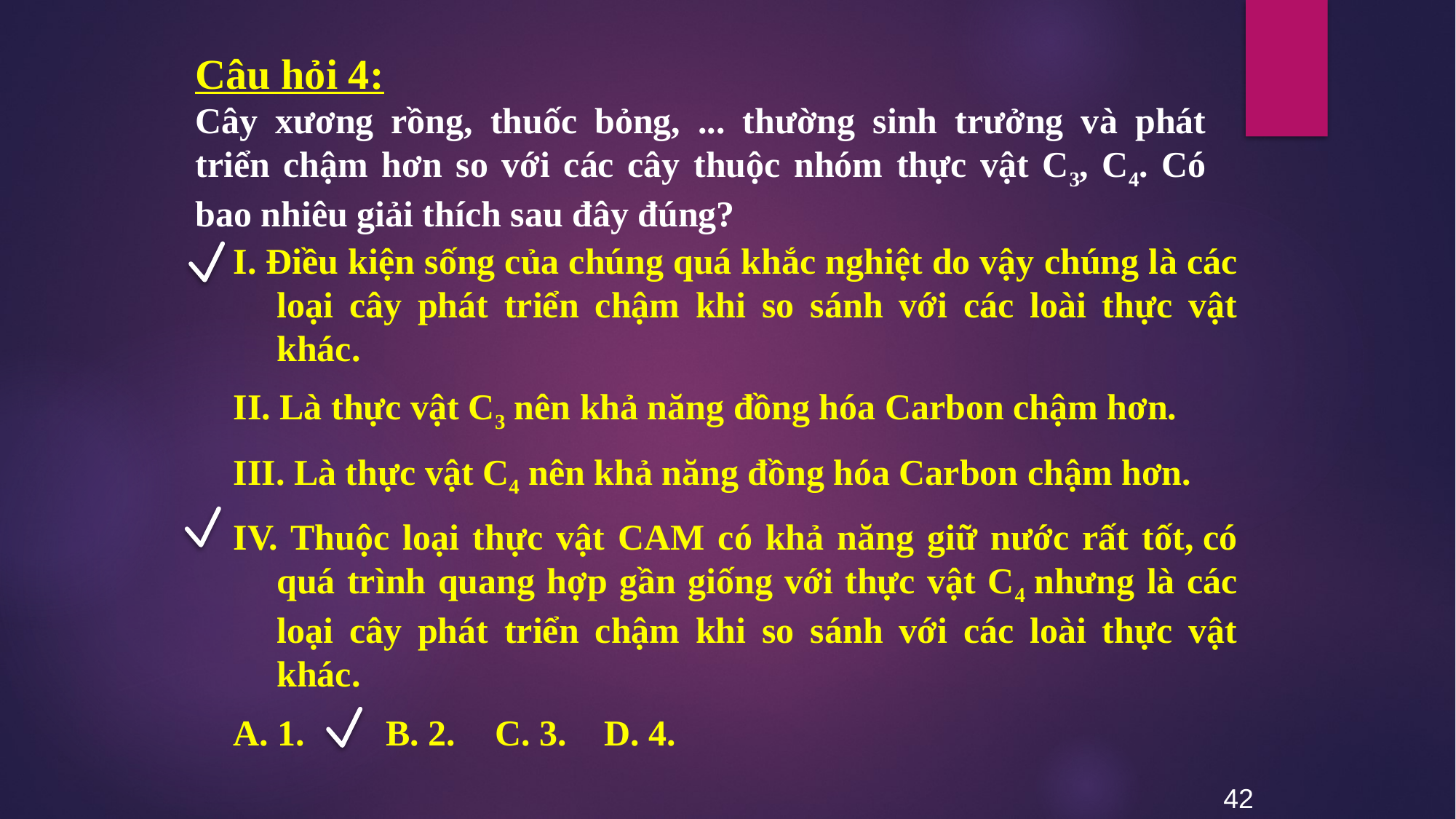

Câu hỏi 4:
Cây xương rồng, thuốc bỏng, ... thường sinh trưởng và phát triển chậm hơn so với các cây thuộc nhóm thực vật C3, C4. Có bao nhiêu giải thích sau đây đúng?
I. Điều kiện sống của chúng quá khắc nghiệt do vậy chúng là các loại cây phát triển chậm khi so sánh với các loài thực vật khác.
II. Là thực vật C3 nên khả năng đồng hóa Carbon chậm hơn.
III. Là thực vật C4 nên khả năng đồng hóa Carbon chậm hơn.
IV. Thuộc loại thực vật CAM có khả năng giữ nước rất tốt, có quá trình quang hợp gần giống với thực vật C4 nhưng là các loại cây phát triển chậm khi so sánh với các loài thực vật khác.
A. 1. 	B. 2. 	C. 3. 	D. 4.

42